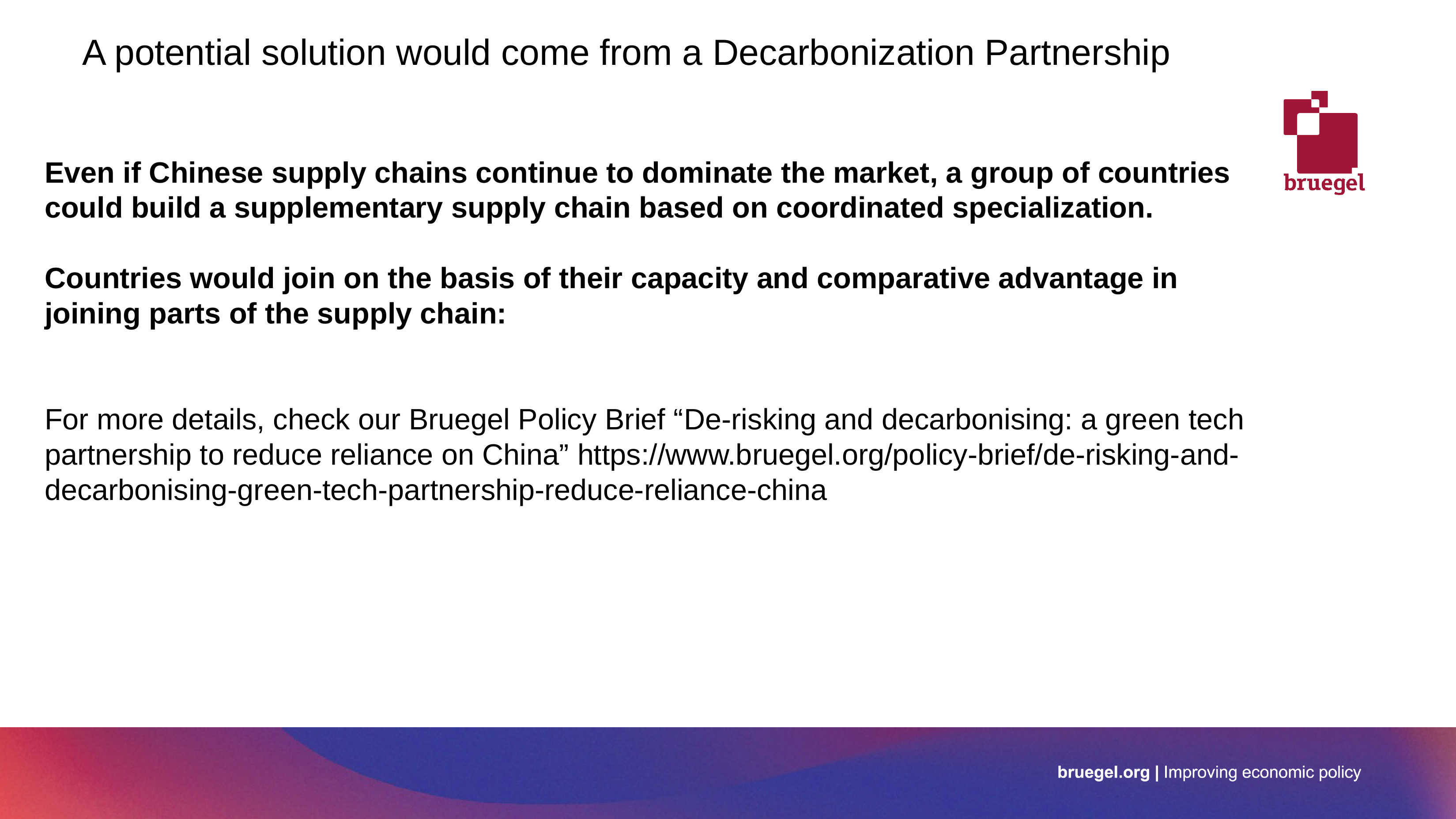

# A potential solution would come from a Decarbonization Partnership
Even if Chinese supply chains continue to dominate the market, a group of countries could build a supplementary supply chain based on coordinated specialization.

Countries would join on the basis of their capacity and comparative advantage in joining parts of the supply chain:

For more details, check our Bruegel Policy Brief “De-risking and decarbonising: a green tech partnership to reduce reliance on China” https://www.bruegel.org/policy-brief/de-risking-and-decarbonising-green-tech-partnership-reduce-reliance-china